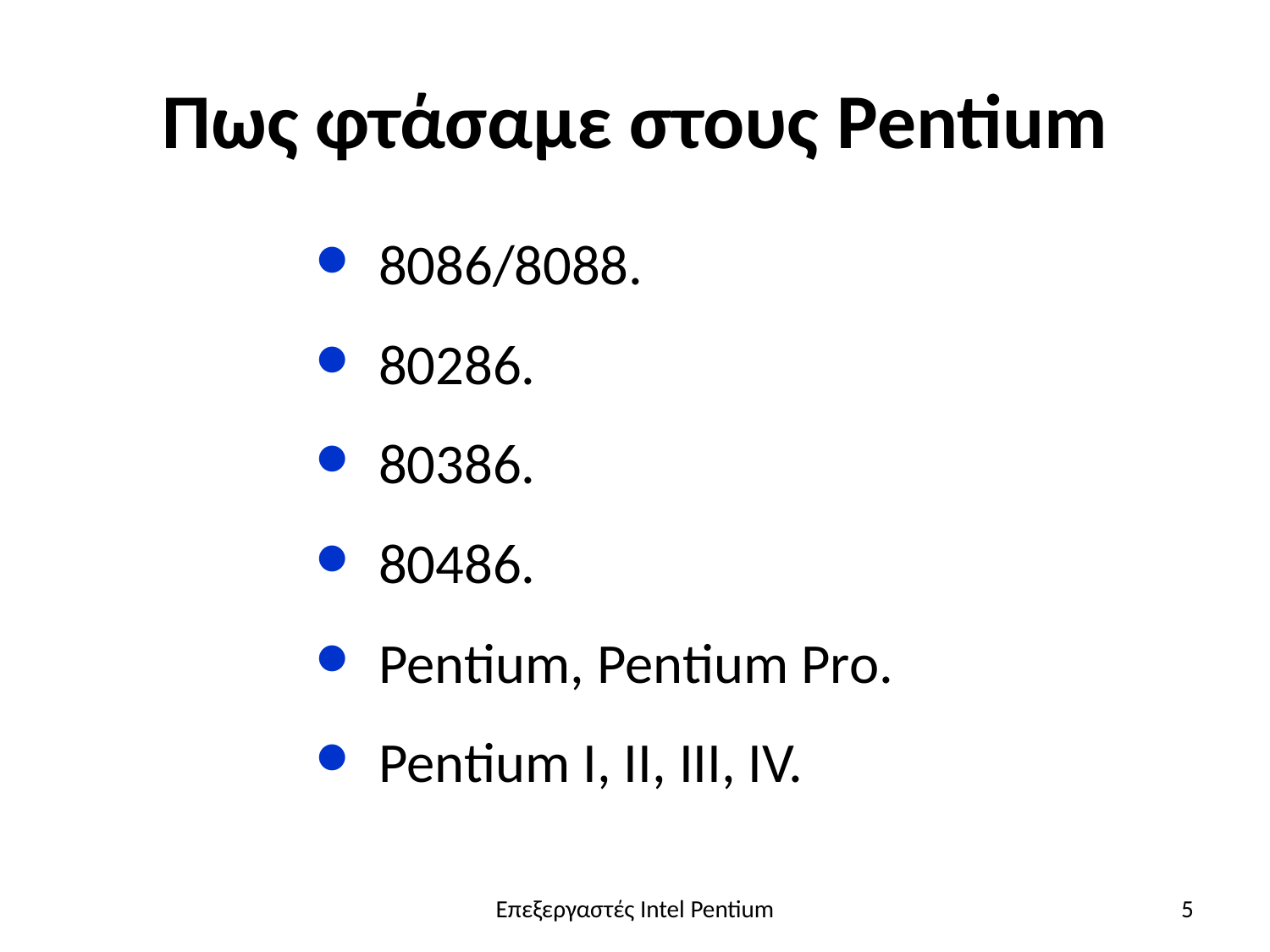

# Πως φτάσαμε στους Pentium
8086/8088.
80286.
80386.
80486.
Pentium, Pentium Pro.
Pentium I, II, III, IV.
Επεξεργαστές Intel Pentium
5